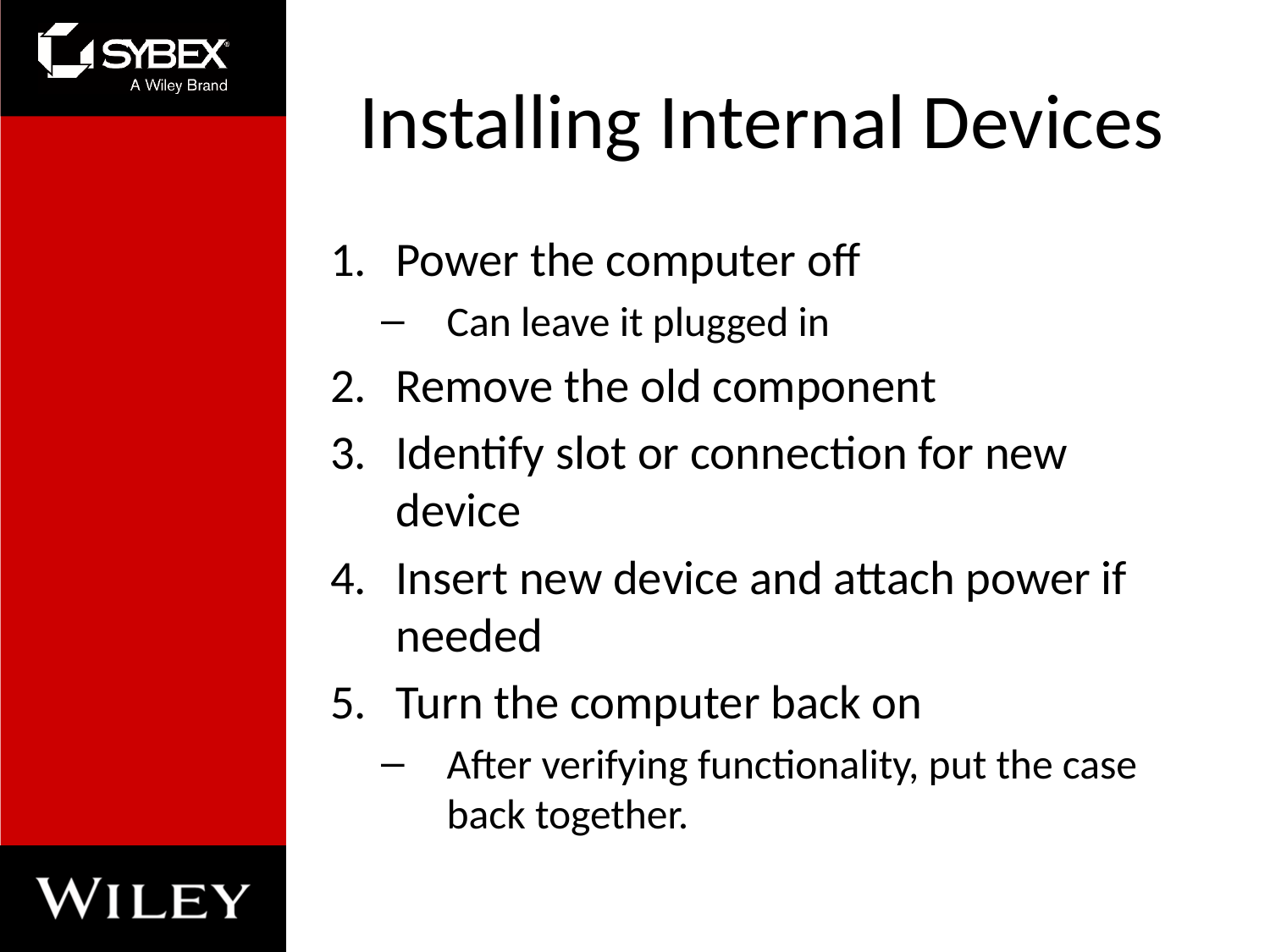

# Installing Internal Devices
Power the computer off
Can leave it plugged in
Remove the old component
Identify slot or connection for new device
Insert new device and attach power if needed
Turn the computer back on
After verifying functionality, put the case back together.